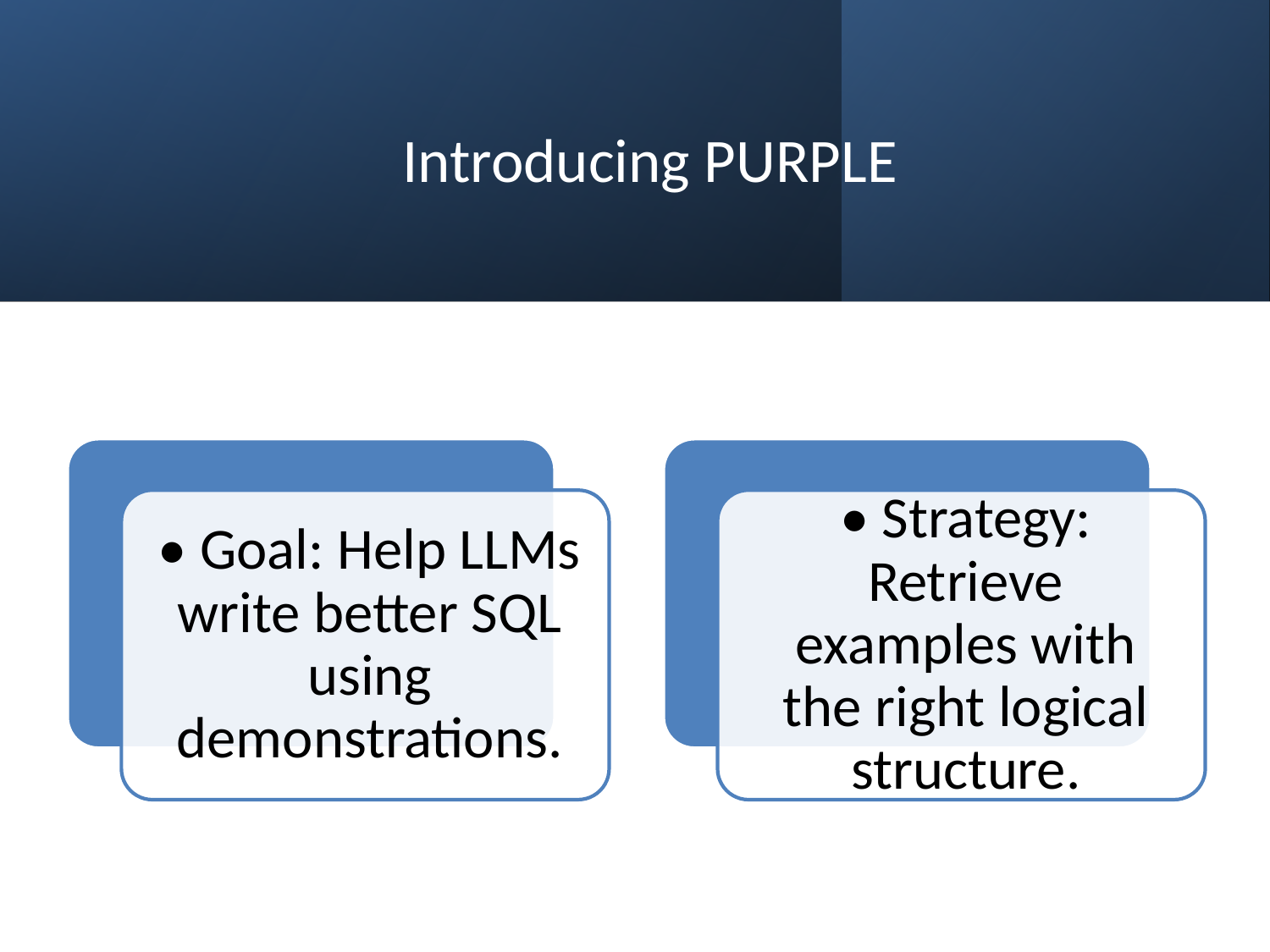

# Introducing PURPLE
• Goal: Help LLMs write better SQL using demonstrations.
• Strategy: Retrieve examples with the right logical structure.